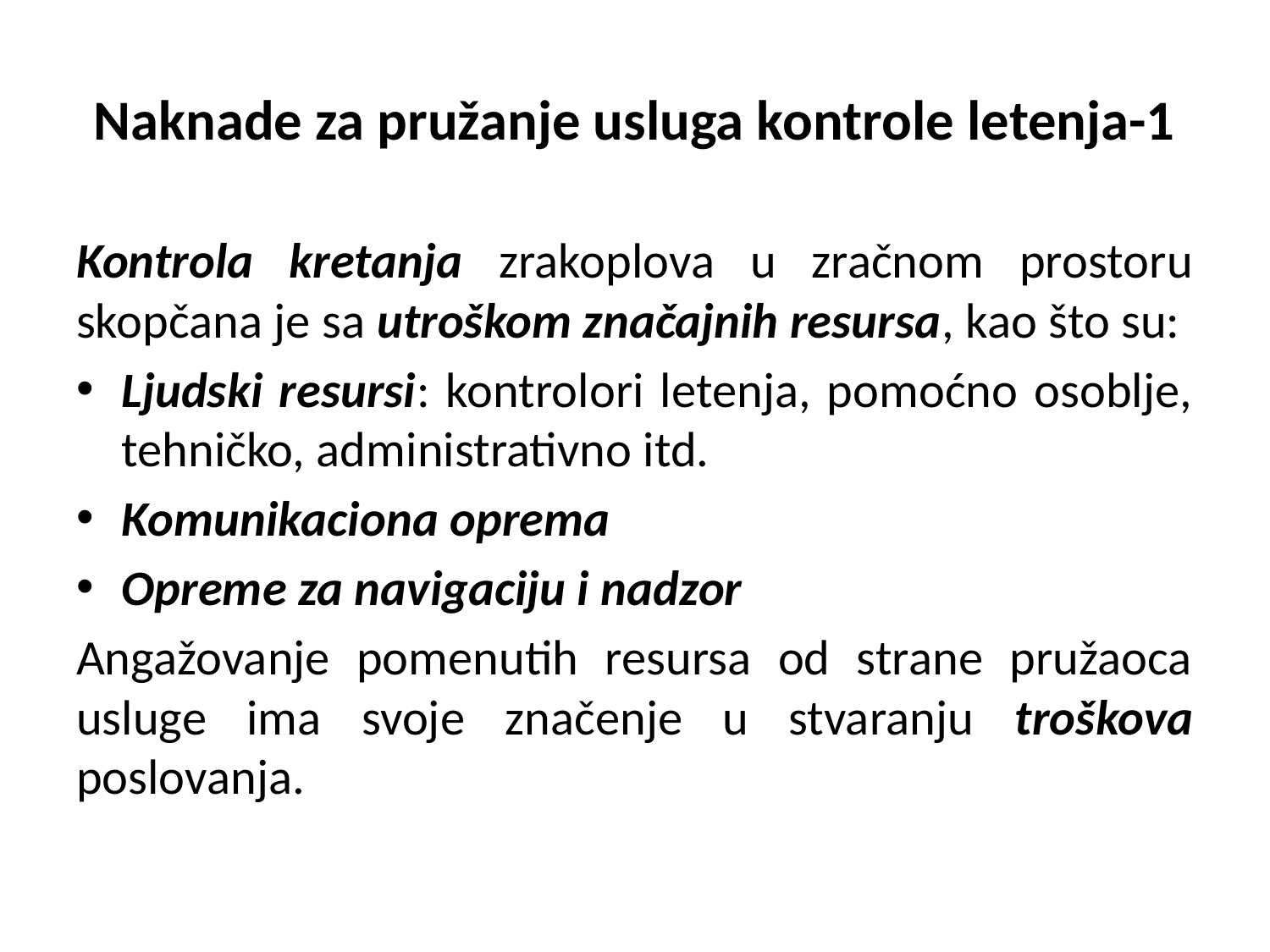

# Naknade za pružanje usluga kontrole letenja-1
Kontrola kretanja zrakoplova u zračnom prostoru skopčana je sa utroškom značajnih resursa, kao što su:
Ljudski resursi: kontrolori letenja, pomoćno osoblje, tehničko, administrativno itd.
Komunikaciona oprema
Opreme za navigaciju i nadzor
Angažovanje pomenutih resursa od strane pružaoca usluge ima svoje značenje u stvaranju troškova poslovanja.